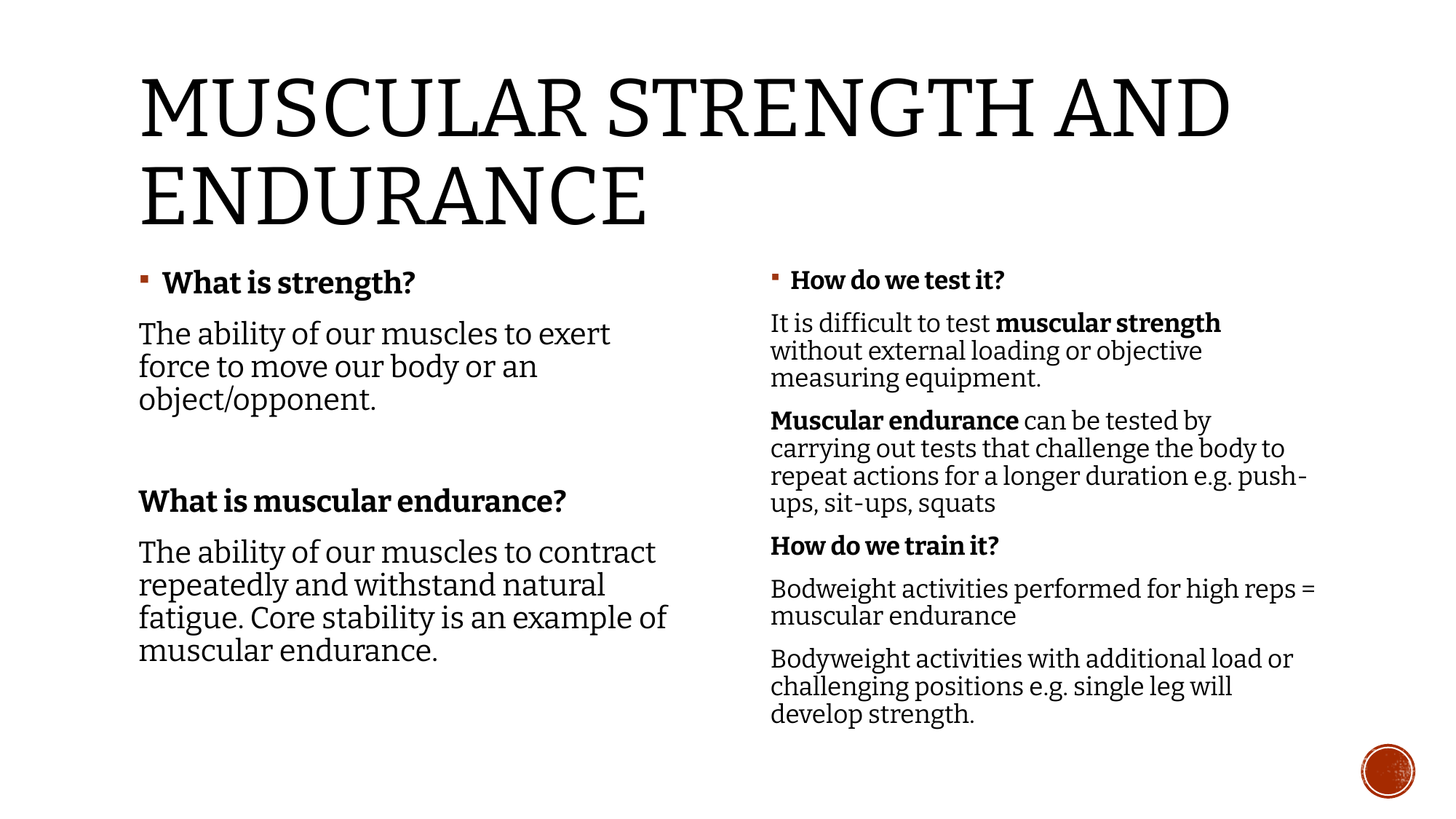

# Muscular Strength and Endurance
What is strength?
The ability of our muscles to exert force to move our body or an object/opponent.

What is muscular endurance?
The ability of our muscles to contract repeatedly and withstand natural fatigue. Core stability is an example of muscular endurance.
How do we test it?
It is difficult to test muscular strength without external loading or objective measuring equipment.
Muscular endurance can be tested by carrying out tests that challenge the body to repeat actions for a longer duration e.g. push-ups, sit-ups, squats
How do we train it?
Bodweight activities performed for high reps = muscular endurance
Bodyweight activities with additional load or challenging positions e.g. single leg will develop strength.